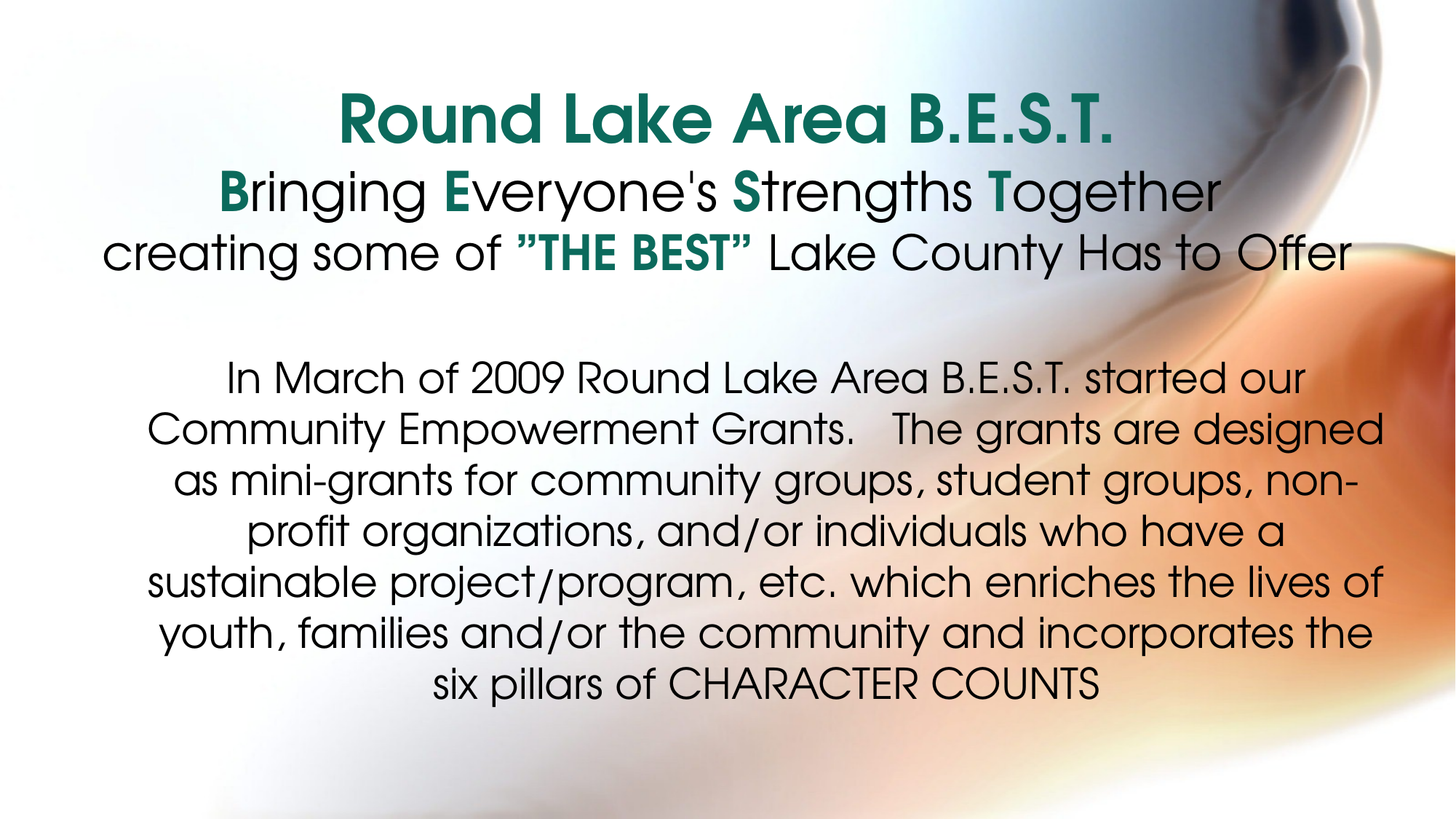

Round Lake Area B.E.S.T.
Bringing Everyone's Strengths Together
creating some of ”THE BEST” Lake County Has to Offer

In March of 2009 Round Lake Area B.E.S.T. started our Community Empowerment Grants.   The grants are designed as mini-grants for community groups, student groups, non-profit organizations, and/or individuals who have a sustainable project/program, etc. which enriches the lives of youth, families and/or the community and incorporates the six pillars of CHARACTER COUNTS